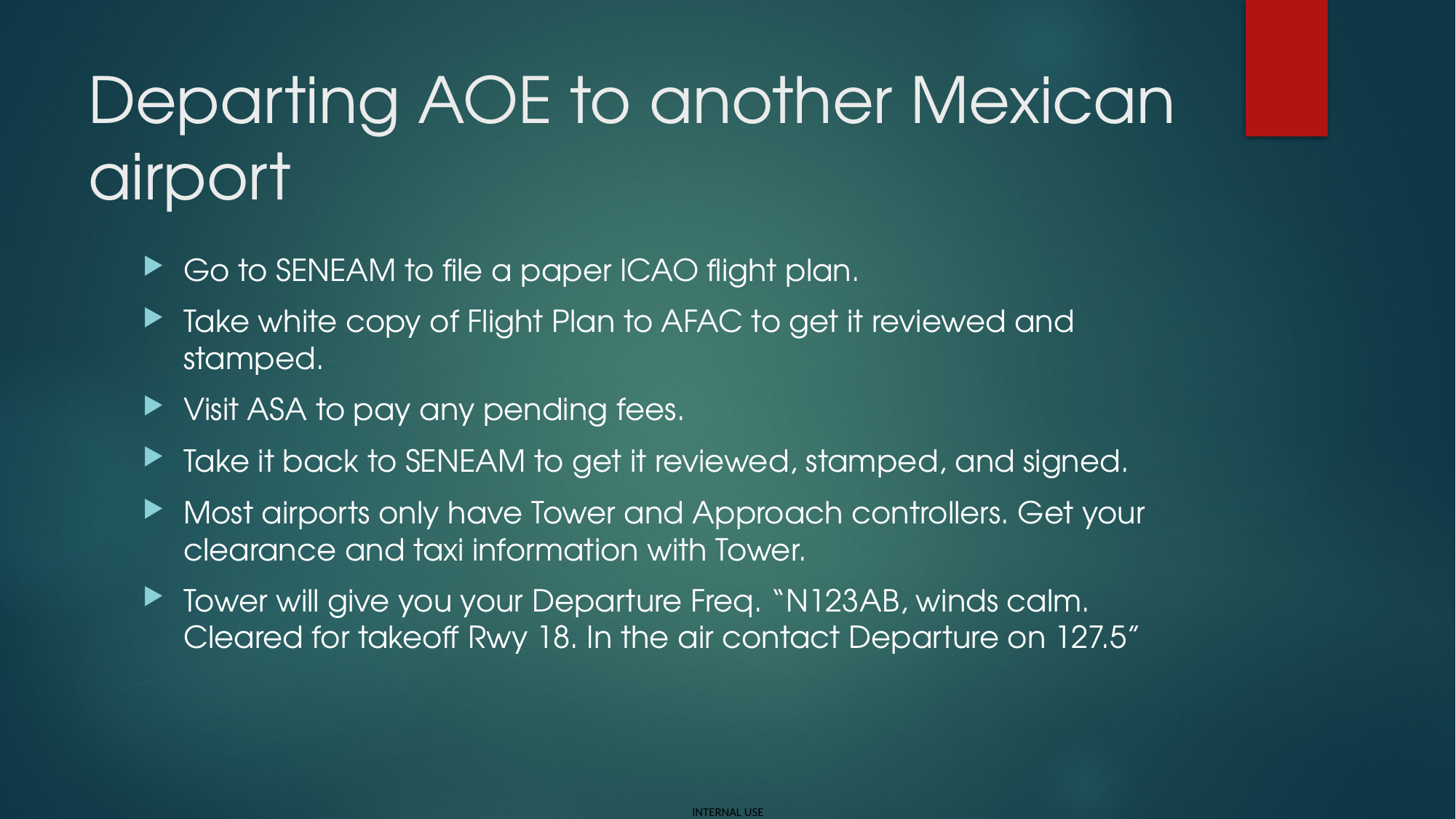

# Departing AOE to another Mexican airport
Go to SENEAM to file a paper ICAO flight plan.
Take white copy of Flight Plan to AFAC to get it reviewed and stamped.
Visit ASA to pay any pending fees.
Take it back to SENEAM to get it reviewed, stamped, and signed.
Most airports only have Tower and Approach controllers. Get your clearance and taxi information with Tower.
Tower will give you your Departure Freq. “N123AB, winds calm. Cleared for takeoff Rwy 18. In the air contact Departure on 127.5”